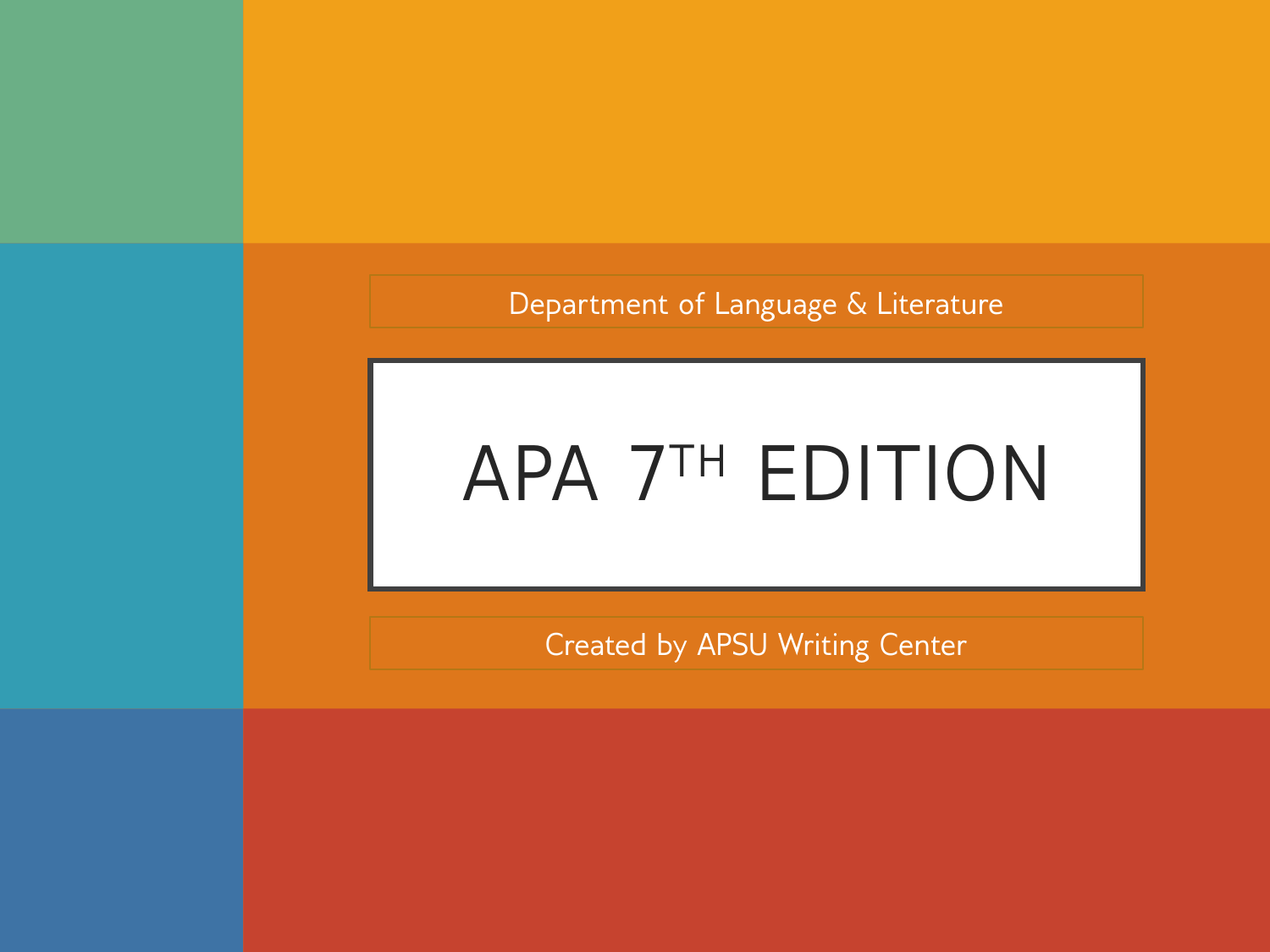

Department of Language & Literature
# APA 7th Edition
Created by APSU Writing Center